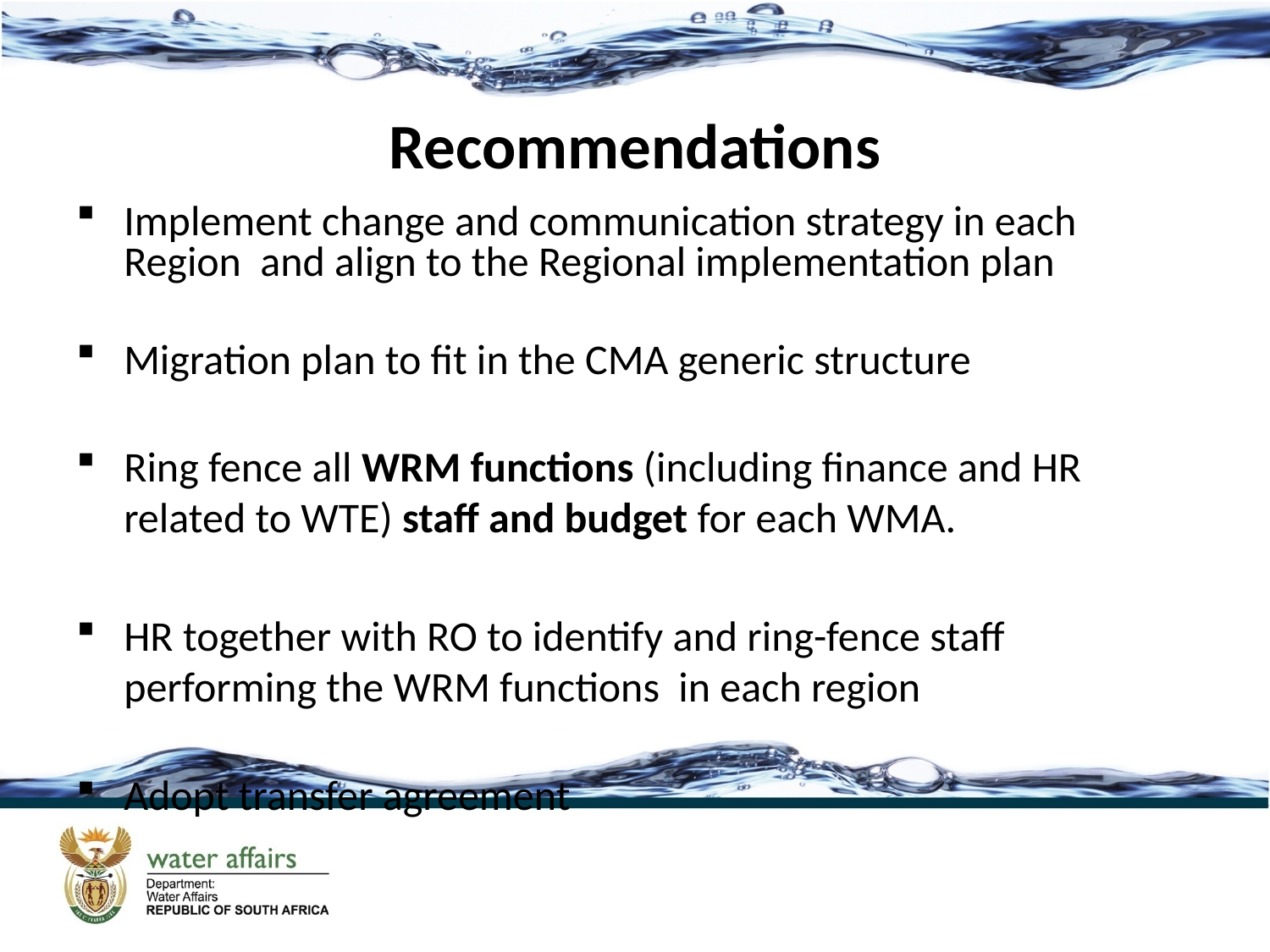

# Recommendations
Implement change and communication strategy in each Region  and align to the Regional implementation plan

Migration plan to fit in the CMA generic structure

Ring fence all WRM functions (including finance and HR related to WTE) staff and budget for each WMA.

HR together with RO to identify and ring-fence staff performing the WRM functions  in each region

Adopt transfer agreement